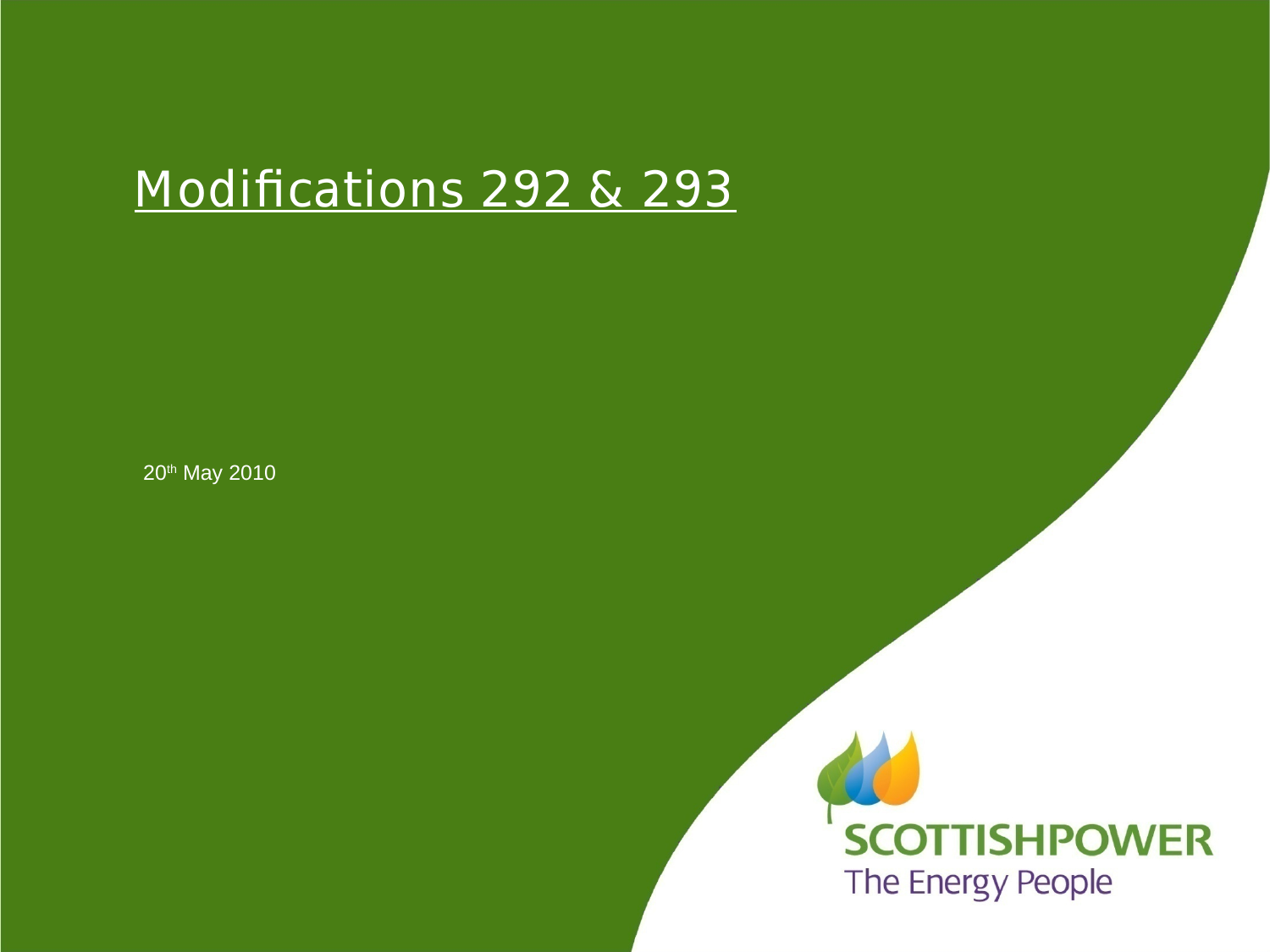

# Modifications 292 & 293
20th May 2010